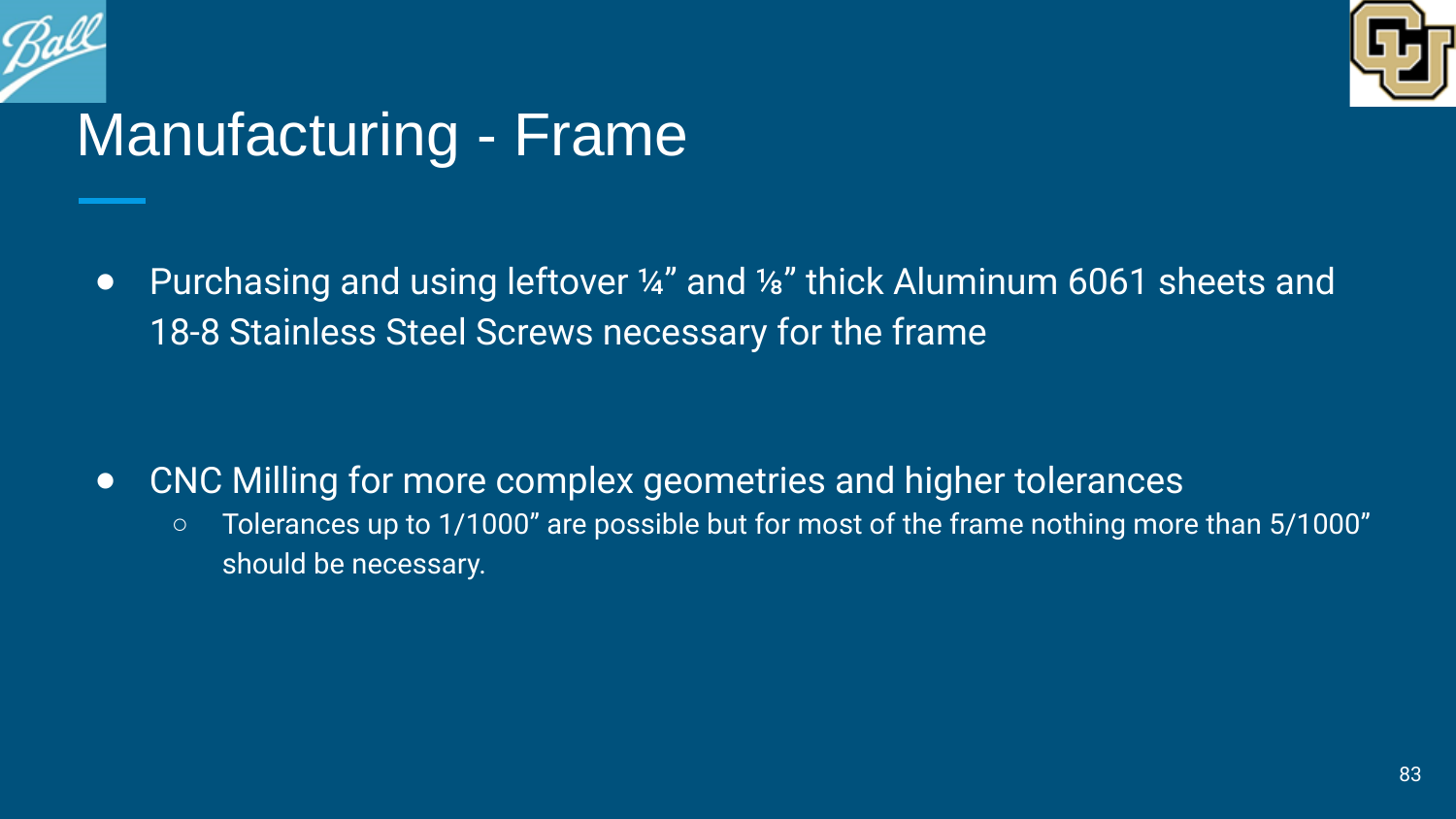

# Manufacturing - Frame
Purchasing and using leftover ¼” and ⅛” thick Aluminum 6061 sheets and 18-8 Stainless Steel Screws necessary for the frame

CNC Milling for more complex geometries and higher tolerances
Tolerances up to 1/1000” are possible but for most of the frame nothing more than 5/1000” should be necessary.
83